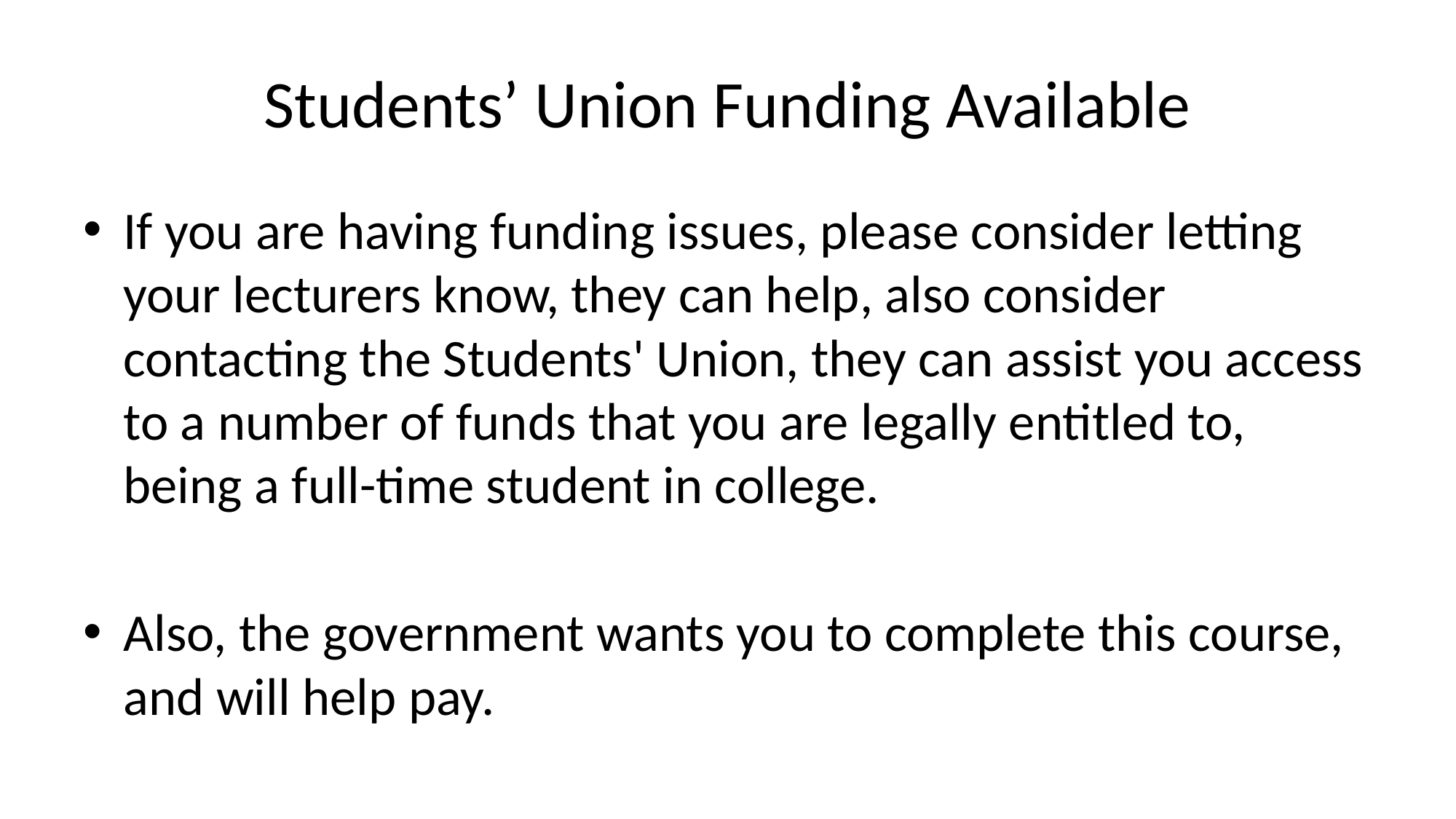

# Students’ Union Funding Available
If you are having funding issues, please consider letting your lecturers know, they can help, also consider contacting the Students' Union, they can assist you access to a number of funds that you are legally entitled to, being a full-time student in college.

Also, the government wants you to complete this course, and will help pay.